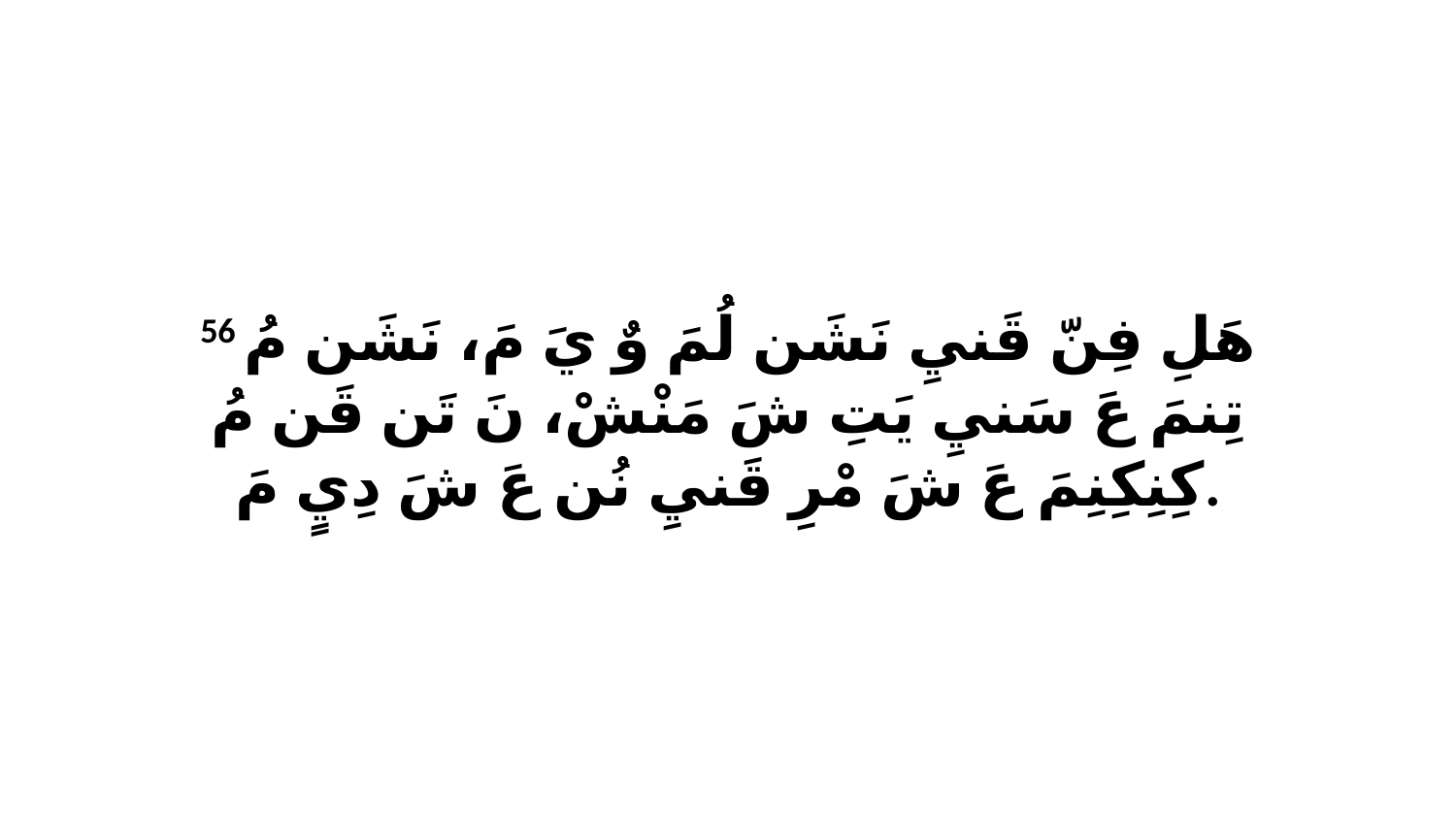

56 هَلِ فِنّ قَنيِ نَشَن لُمَ وٌ يَ مَ، نَشَن مُ تِنمَ عَ سَنيِ يَتِ شَ مَنْشْ، نَ تَن قَن مُ كِنِكِنِمَ عَ شَ مْرِ قَنيِ نُن عَ شَ دِيٍ مَ.